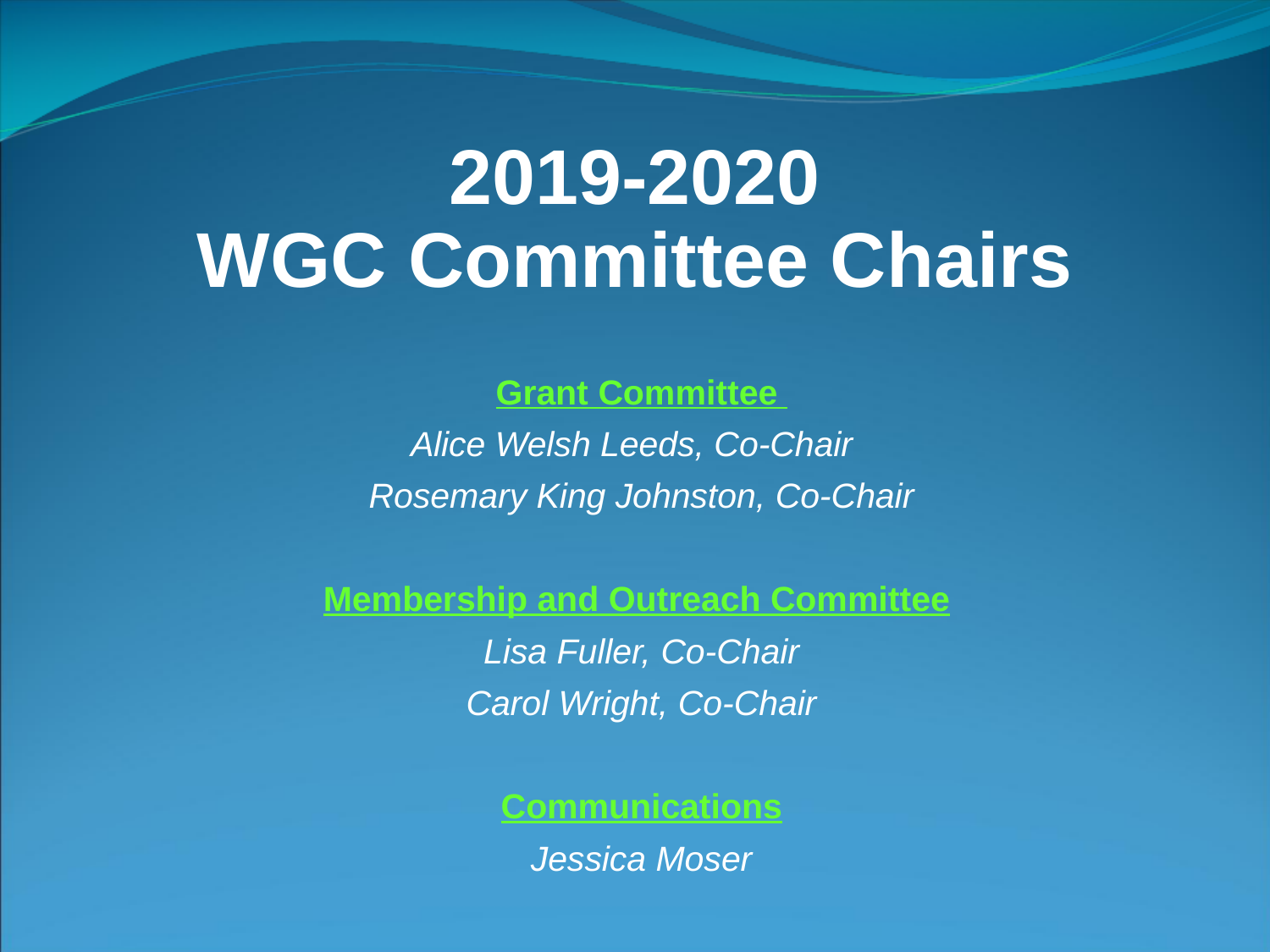

# 2019-2020 WGC Committee Chairs
Grant Committee
Alice Welsh Leeds, Co-Chair
Rosemary King Johnston, Co-Chair

Membership and Outreach Committee
Lisa Fuller, Co-Chair
Carol Wright, Co-Chair

Communications
Jessica Moser